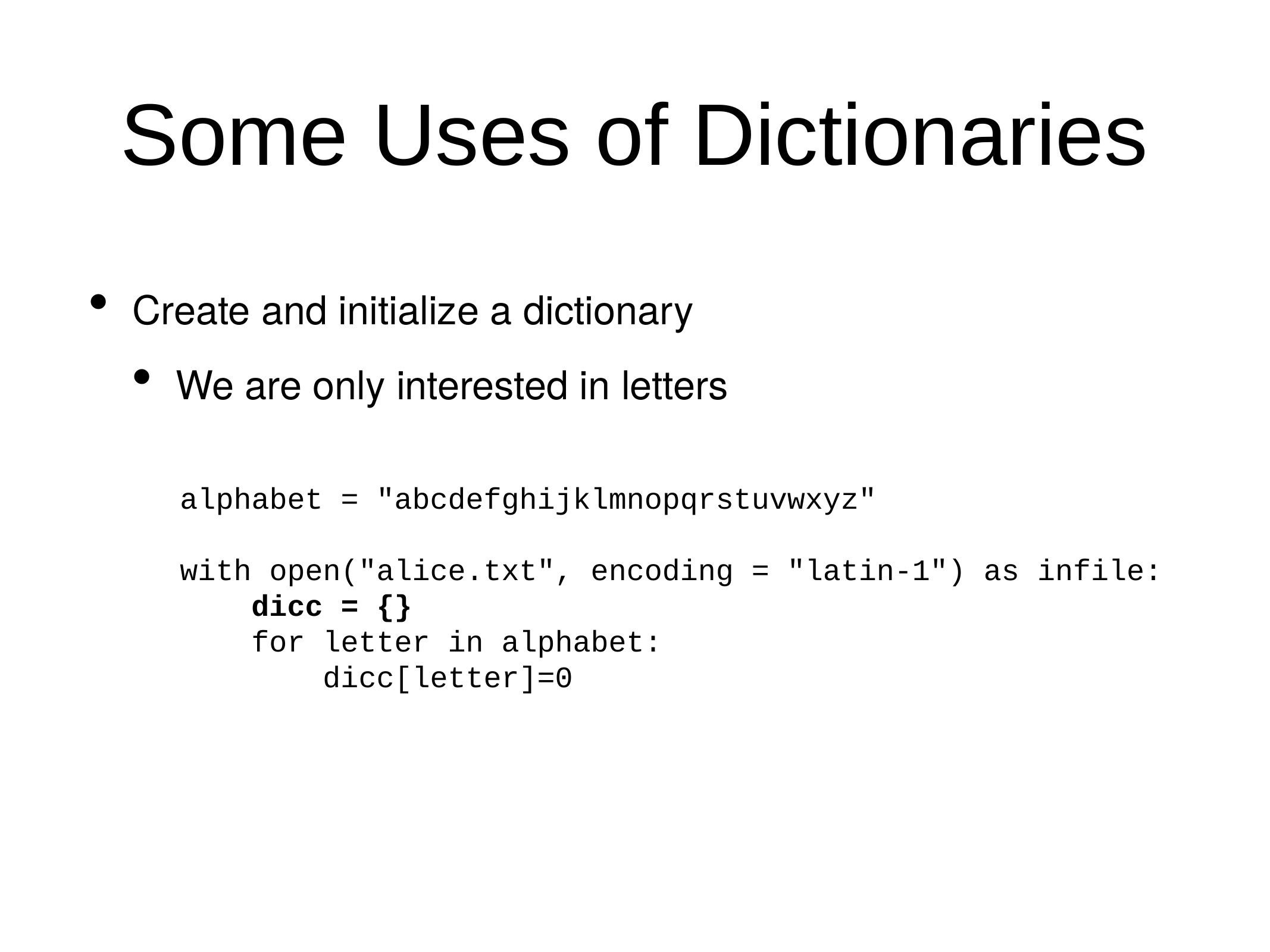

# Some Uses of Dictionaries
Create and initialize a dictionary
We are only interested in letters
alphabet = "abcdefghijklmnopqrstuvwxyz"

with open("alice.txt", encoding = "latin-1") as infile:
    dicc = {}
    for letter in alphabet:
        dicc[letter]=0